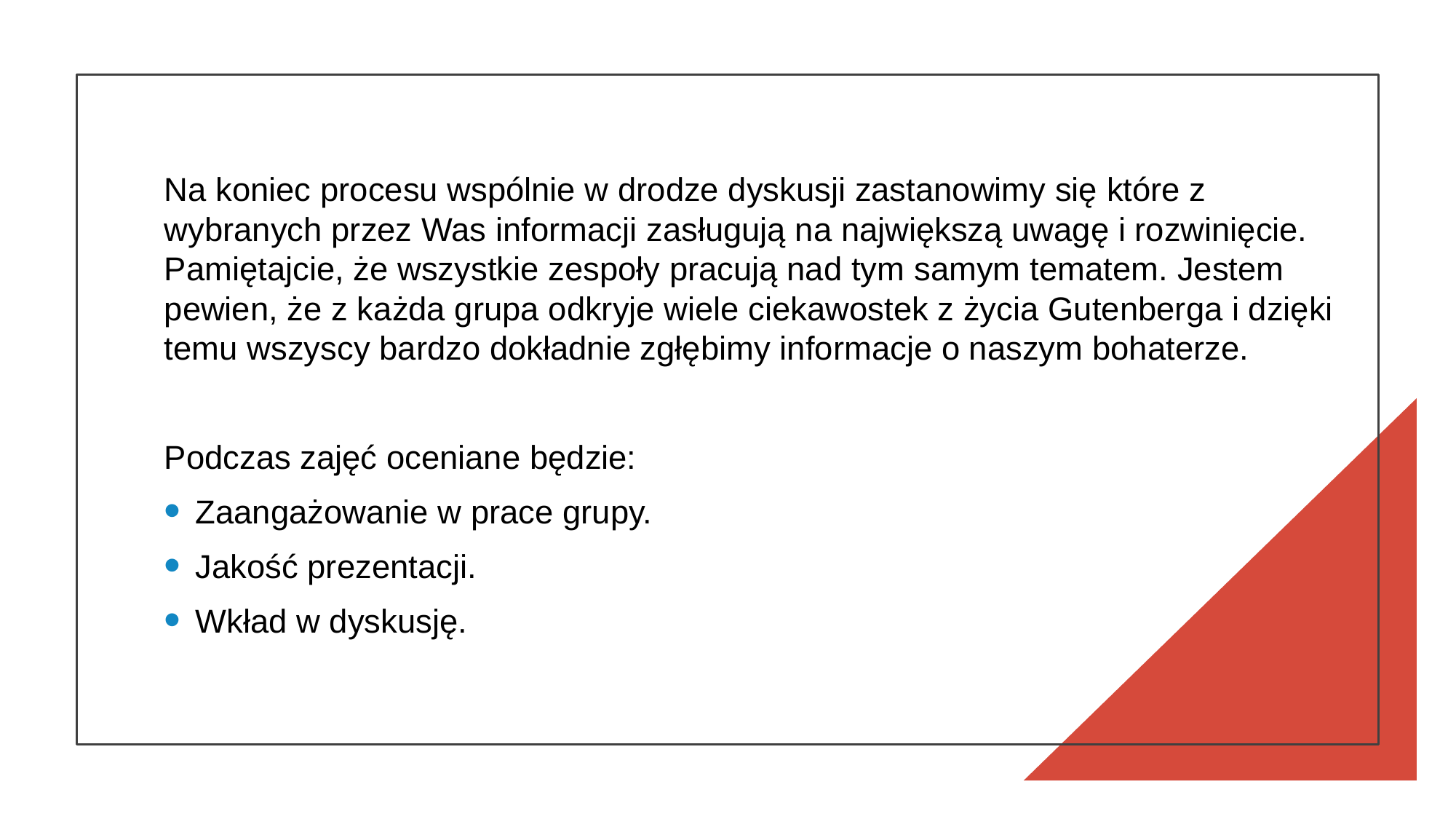

Na koniec procesu wspólnie w drodze dyskusji zastanowimy się które z wybranych przez Was informacji zasługują na największą uwagę i rozwinięcie. Pamiętajcie, że wszystkie zespoły pracują nad tym samym tematem. Jestem pewien, że z każda grupa odkryje wiele ciekawostek z życia Gutenberga i dzięki temu wszyscy bardzo dokładnie zgłębimy informacje o naszym bohaterze.

Podczas zajęć oceniane będzie:
Zaangażowanie w prace grupy.
Jakość prezentacji.
Wkład w dyskusję.